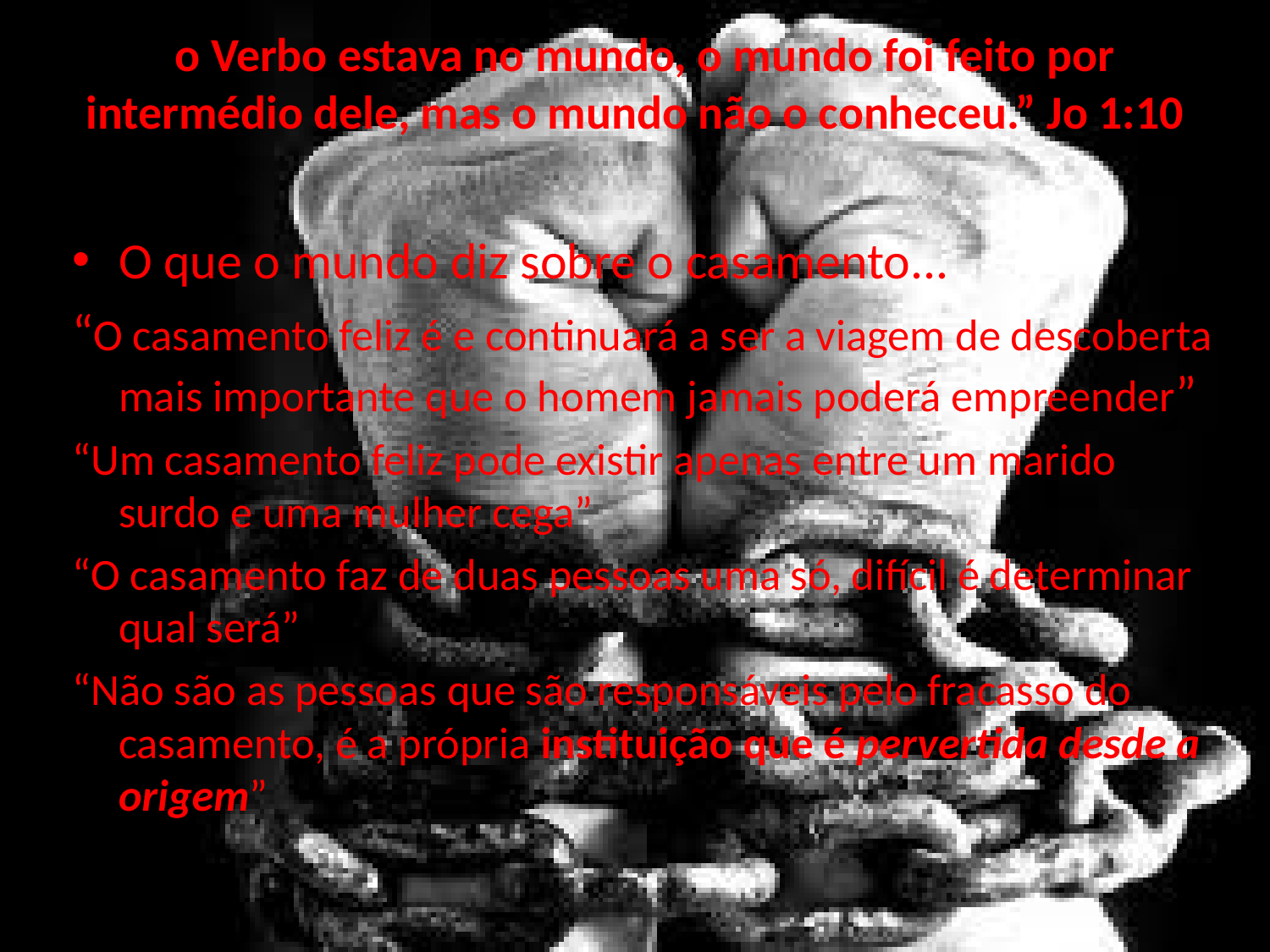

# “o Verbo estava no mundo, o mundo foi feito por intermédio dele, mas o mundo não o conheceu.” Jo 1:10
O que o mundo diz sobre o casamento...
“O casamento feliz é e continuará a ser a viagem de descoberta mais importante que o homem jamais poderá empreender”
“Um casamento feliz pode existir apenas entre um marido surdo e uma mulher cega”
“O casamento faz de duas pessoas uma só, difícil é determinar qual será”
“Não são as pessoas que são responsáveis pelo fracasso do casamento, é a própria instituição que é pervertida desde a origem”